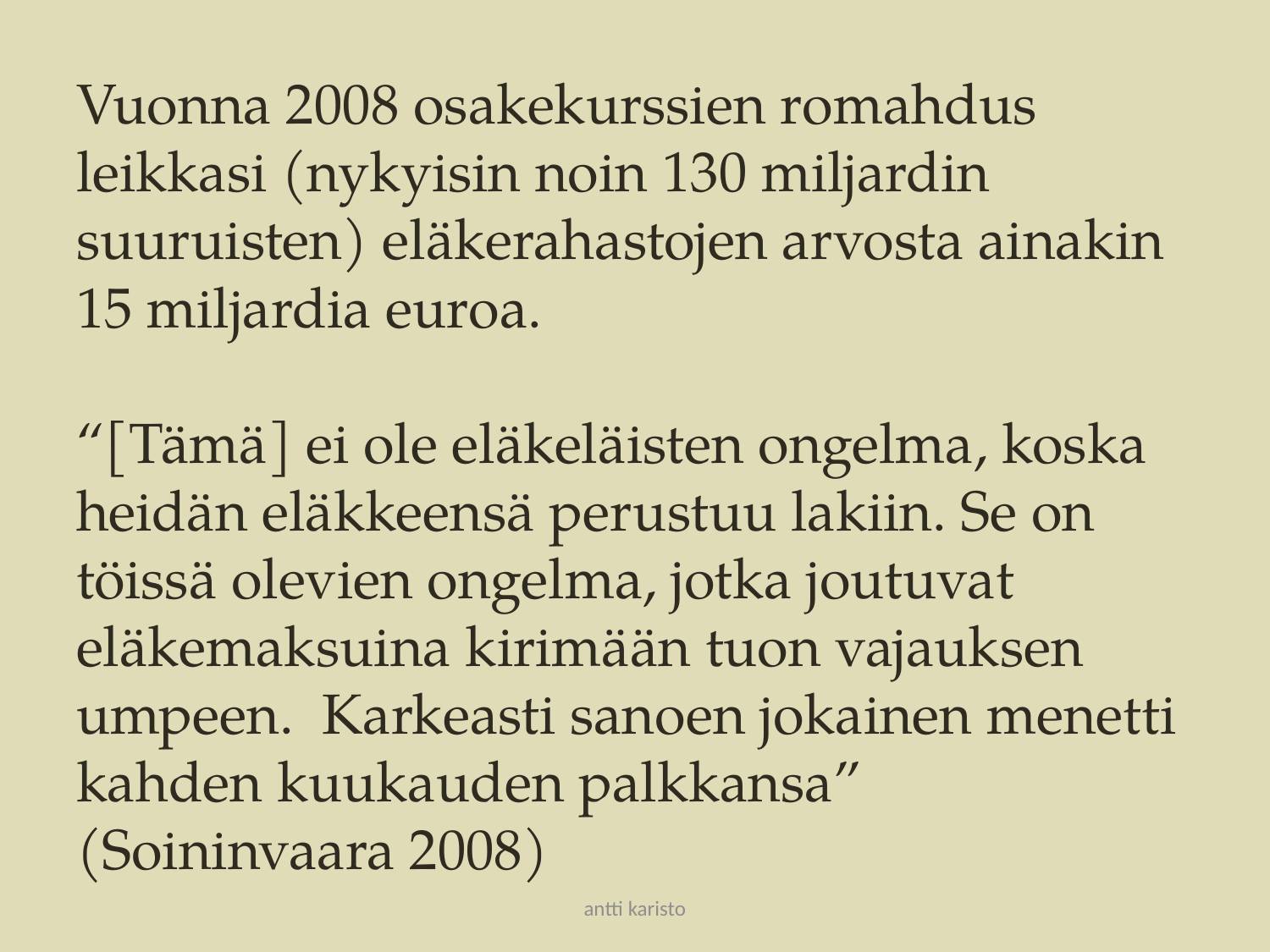

#
Vuonna 2008 osakekurssien romahdus leikkasi (nykyisin noin 130 miljardin suuruisten) eläkerahastojen arvosta ainakin 15 miljardia euroa.

“[Tämä] ei ole eläkeläisten ongelma, koska heidän eläkkeensä perustuu lakiin. Se on töissä olevien ongelma, jotka joutuvat eläkemaksuina kirimään tuon vajauksen umpeen.  Karkeasti sanoen jokainen menetti kahden kuukauden palkkansa” (Soininvaara 2008)
antti karisto